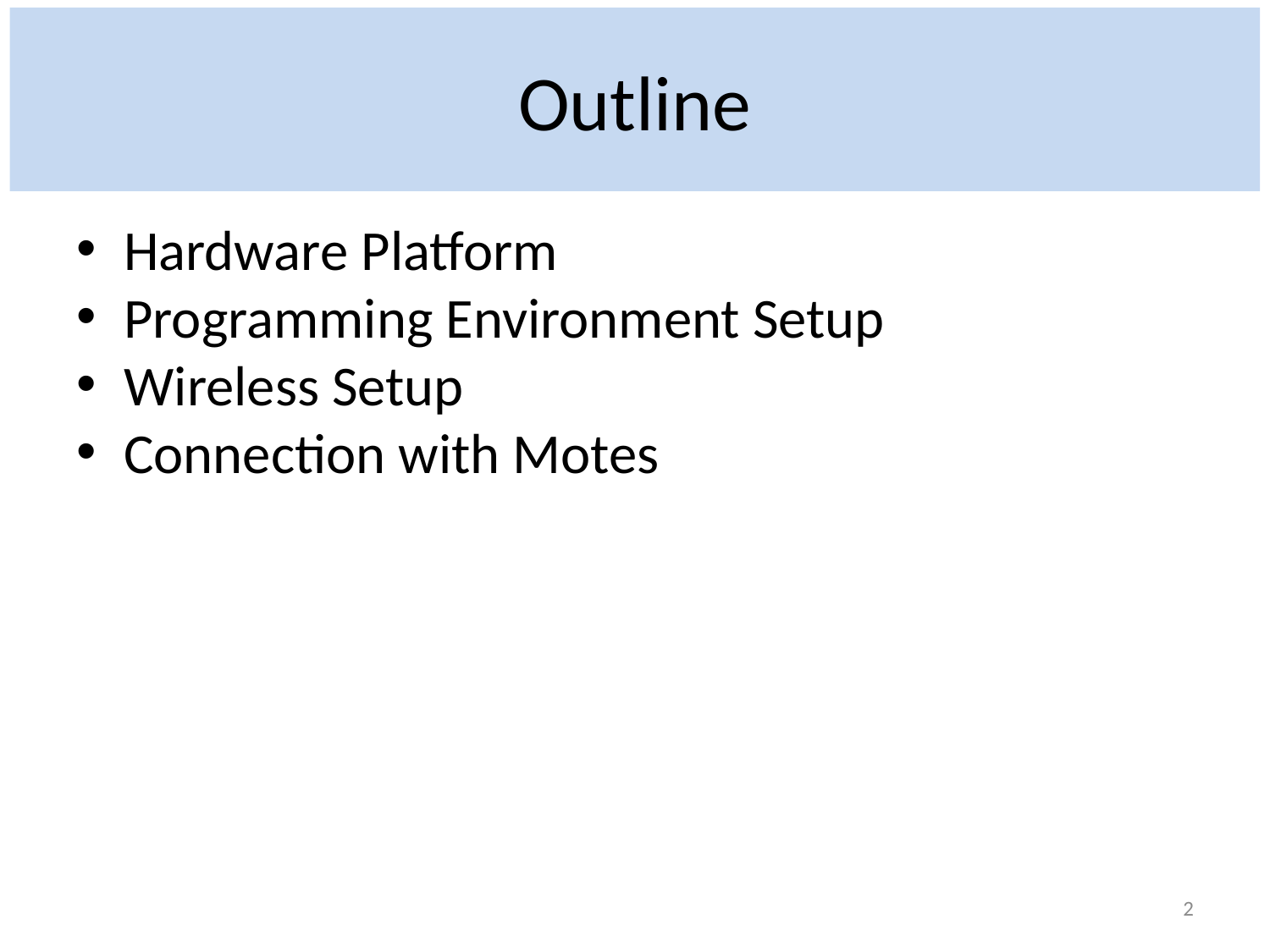

# Outline
Hardware Platform
Programming Environment Setup
Wireless Setup
Connection with Motes

2